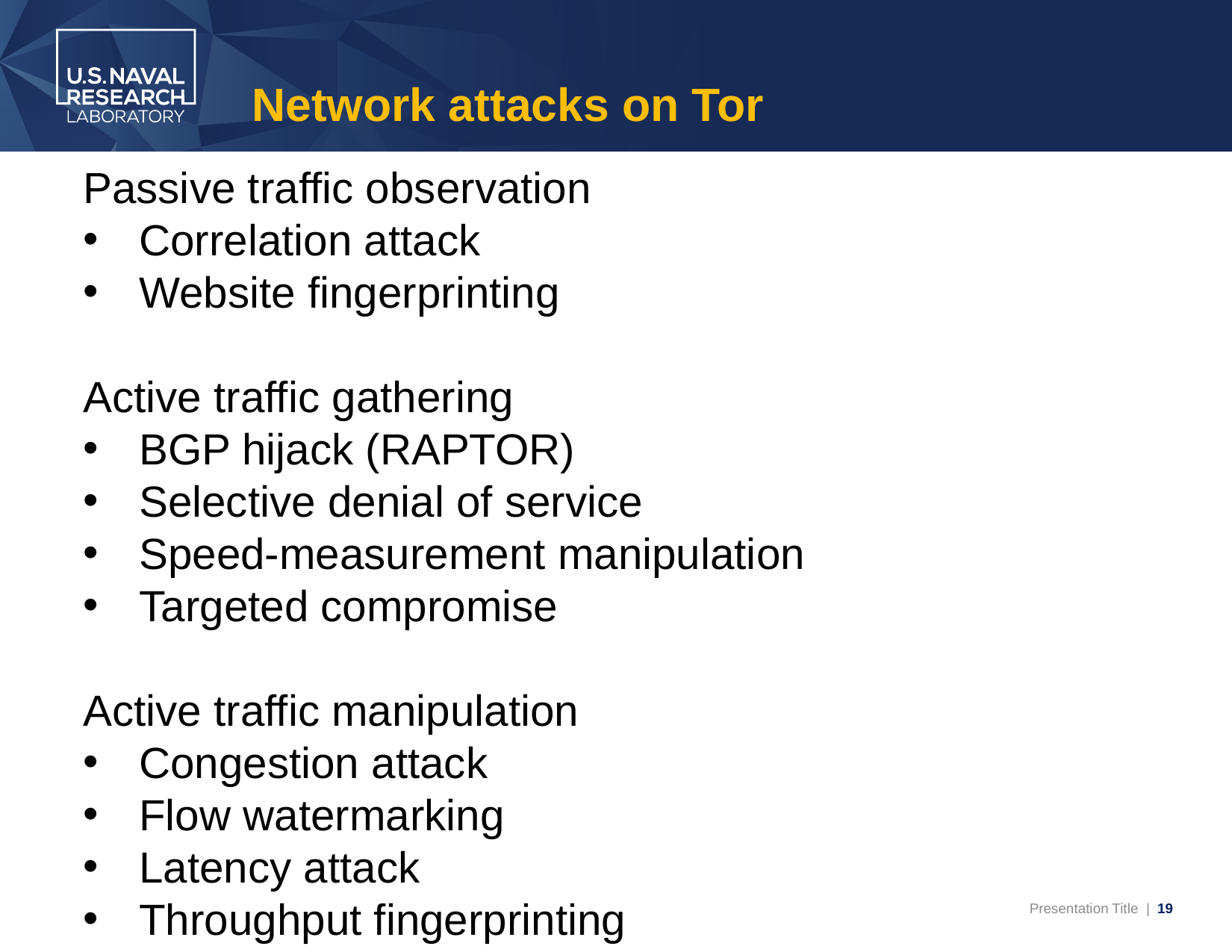

# Network attacks on Tor
Passive traffic observation
Correlation attack
Website fingerprinting

Active traffic gathering
BGP hijack (RAPTOR)
Selective denial of service
Speed-measurement manipulation
Targeted compromise

Active traffic manipulation
Congestion attack
Flow watermarking
Latency attack
Throughput fingerprinting

19